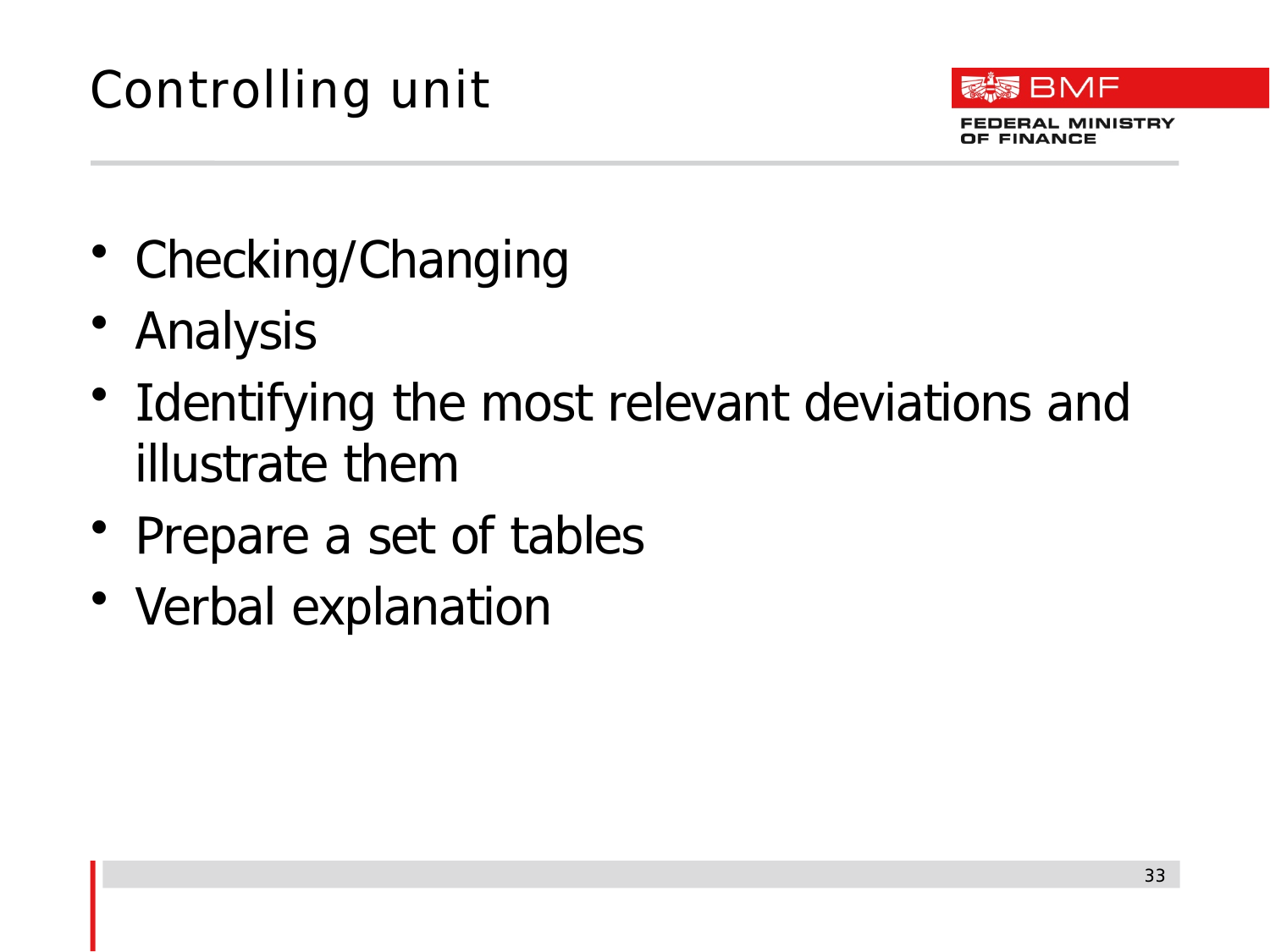

# Controlling unit
Checking/Changing
Analysis
Identifying the most relevant deviations and illustrate them
Prepare a set of tables
Verbal explanation

33